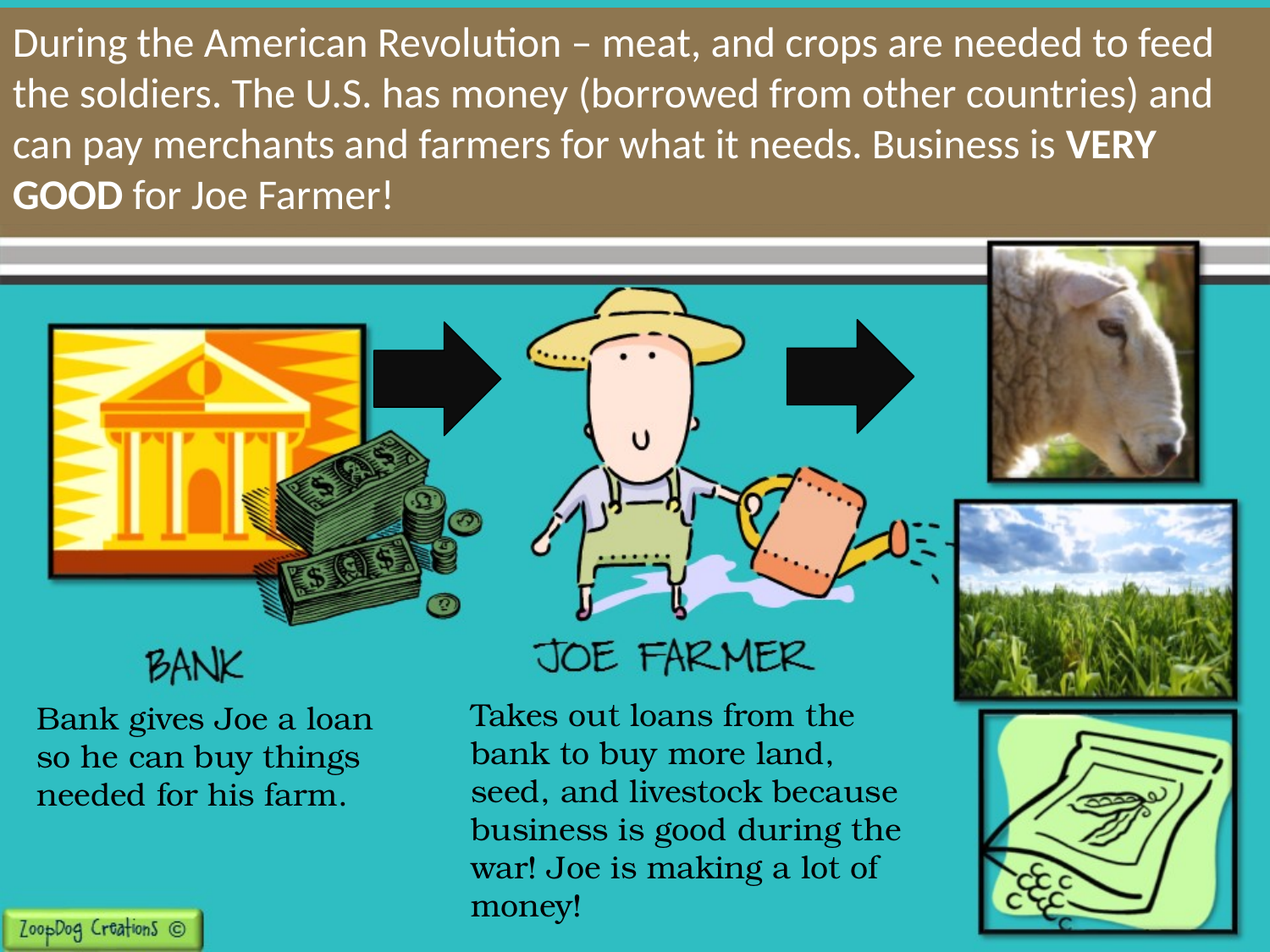

During the American Revolution – meat, and crops are needed to feed the soldiers. The U.S. has money (borrowed from other countries) and can pay merchants and farmers for what it needs. Business is VERY GOOD for Joe Farmer!

Takes out loans from the bank to buy more land, seed, and livestock because business is good during the war! Joe is making a lot of money!
Bank gives Joe a loan so he can buy things needed for his farm.